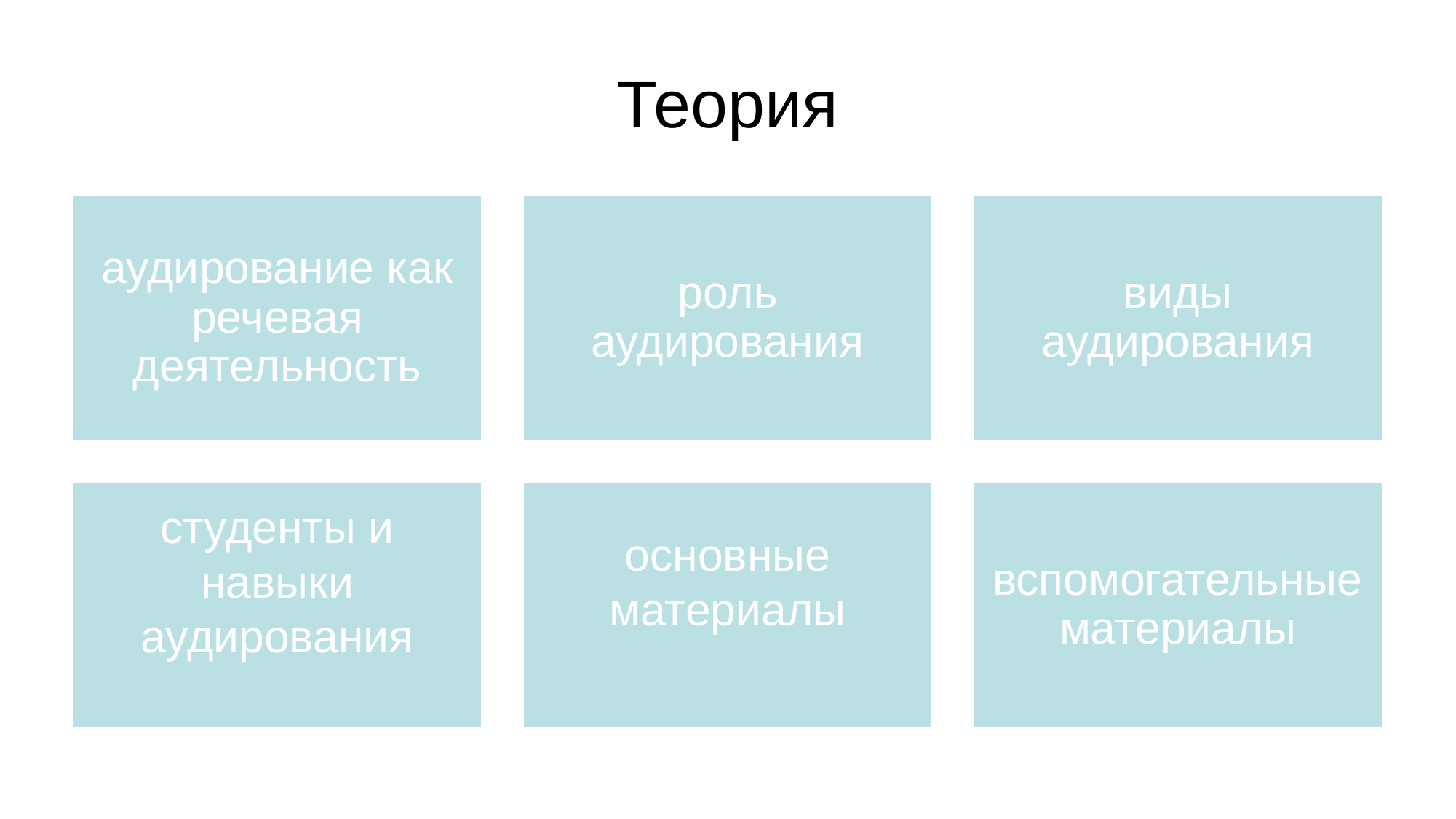

# Теория
аудирование как речевая деятельность
роль аудирования
виды аудирования
студенты и навыки аудирования

основные материалы

вспомогательные материалы